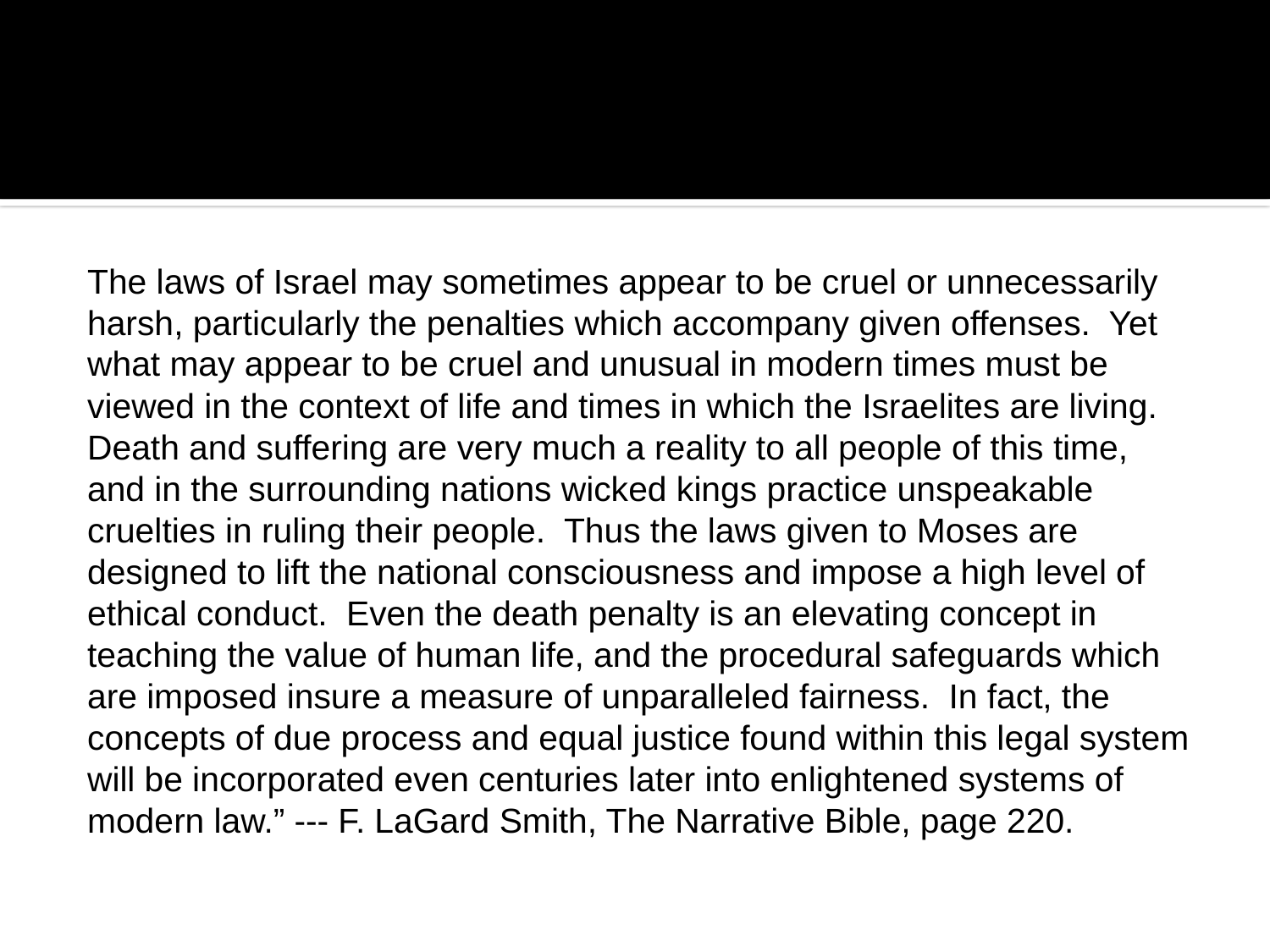

#
The laws of Israel may sometimes appear to be cruel or unnecessarily harsh, particularly the penalties which accompany given offenses.  Yet what may appear to be cruel and unusual in modern times must be viewed in the context of life and times in which the Israelites are living.  Death and suffering are very much a reality to all people of this time, and in the surrounding nations wicked kings practice unspeakable cruelties in ruling their people.  Thus the laws given to Moses are designed to lift the national consciousness and impose a high level of ethical conduct.  Even the death penalty is an elevating concept in teaching the value of human life, and the procedural safeguards which are imposed insure a measure of unparalleled fairness.  In fact, the concepts of due process and equal justice found within this legal system will be incorporated even centuries later into enlightened systems of modern law.” --- F. LaGard Smith, The Narrative Bible, page 220.